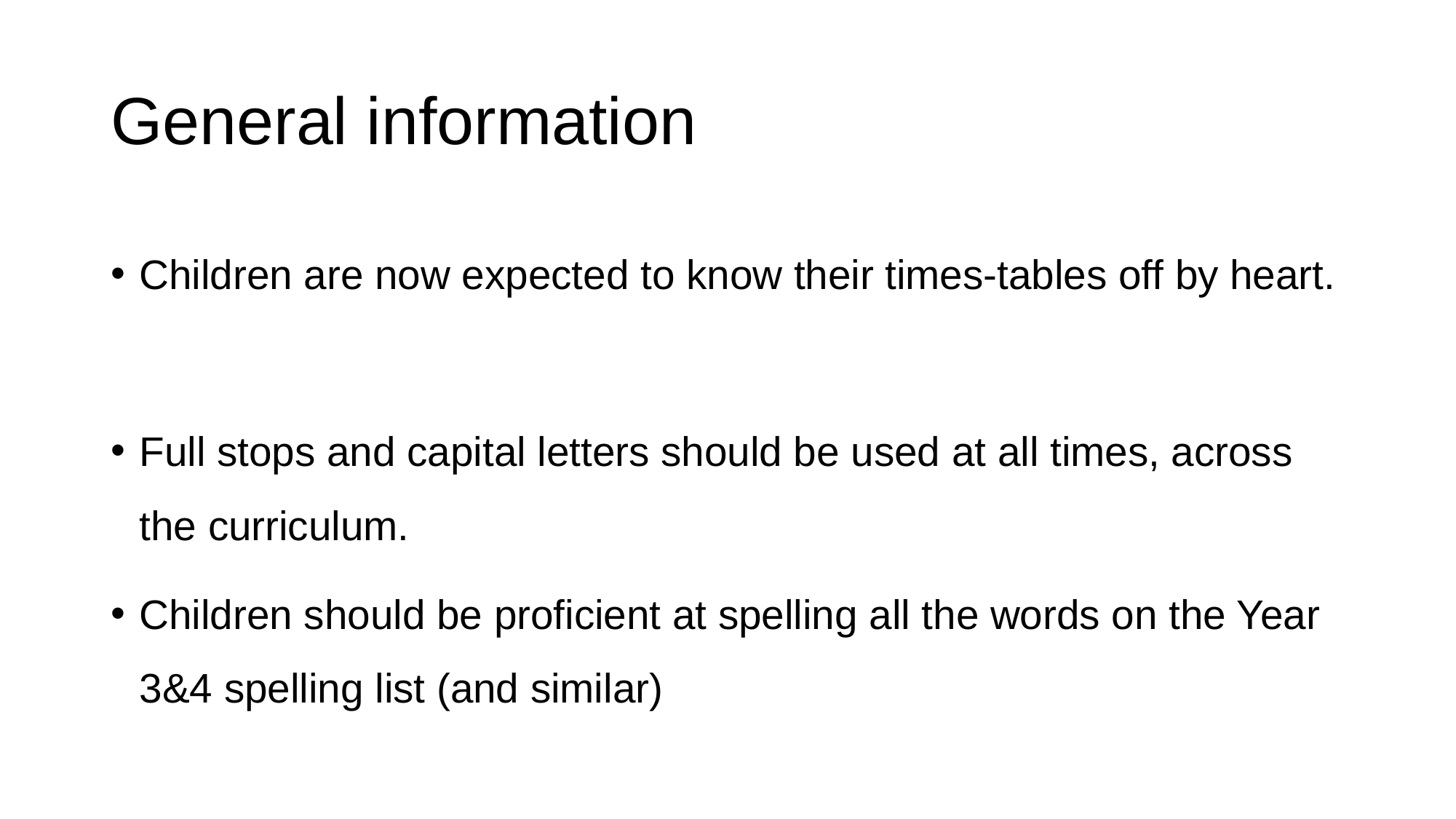

# General information
Children are now expected to know their times-tables off by heart.

Full stops and capital letters should be used at all times, across the curriculum.
Children should be proficient at spelling all the words on the Year 3&4 spelling list (and similar)